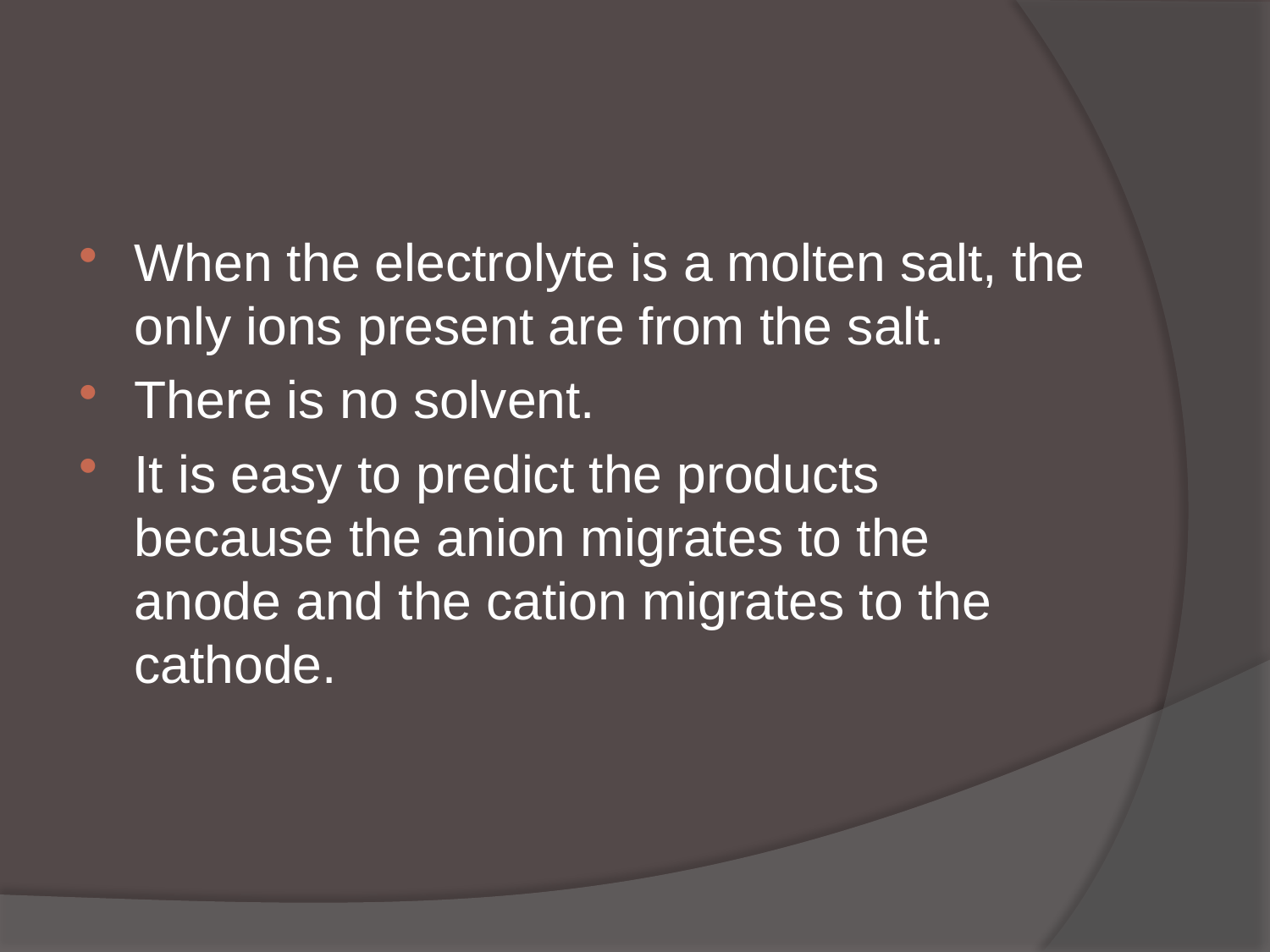

#
When the electrolyte is a molten salt, the only ions present are from the salt.
There is no solvent.
It is easy to predict the products  because the anion migrates to the anode and the cation migrates to the cathode.